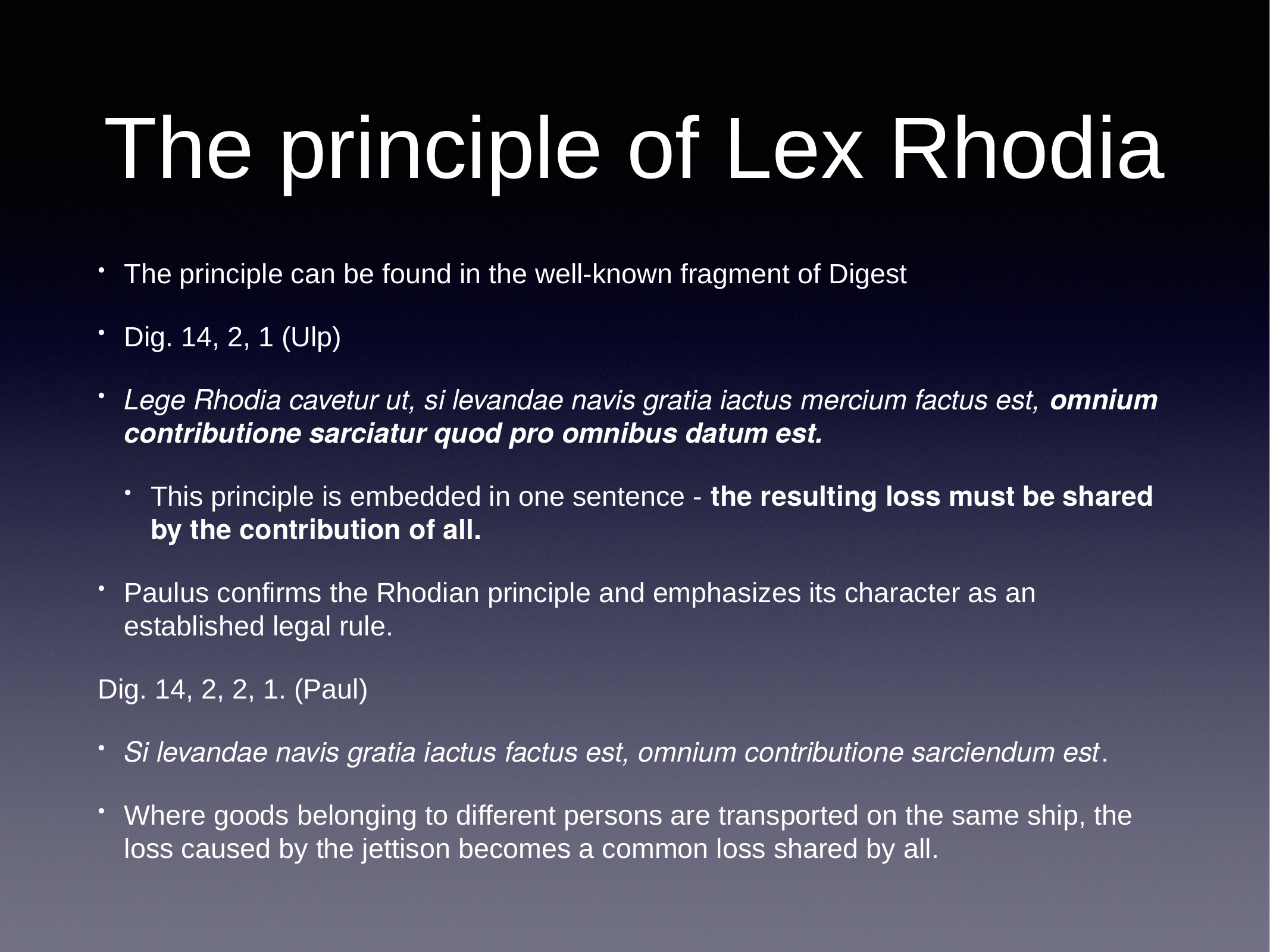

# The principle of Lex Rhodia
The principle can be found in the well-known fragment of Digest
Dig. 14, 2, 1 (Ulp)
Lege Rhodia cavetur ut, si levandae navis gratia iactus mercium factus est, omnium contributione sarciatur quod pro omnibus datum est.
This principle is embedded in one sentence - the resulting loss must be shared by the contribution of all.
Paulus confirms the Rhodian principle and emphasizes its character as an established legal rule.
Dig. 14, 2, 2, 1. (Paul)
Si levandae navis gratia iactus factus est, omnium contributione sarciendum est.
Where goods belonging to different persons are transported on the same ship, the loss caused by the jettison becomes a common loss shared by all.